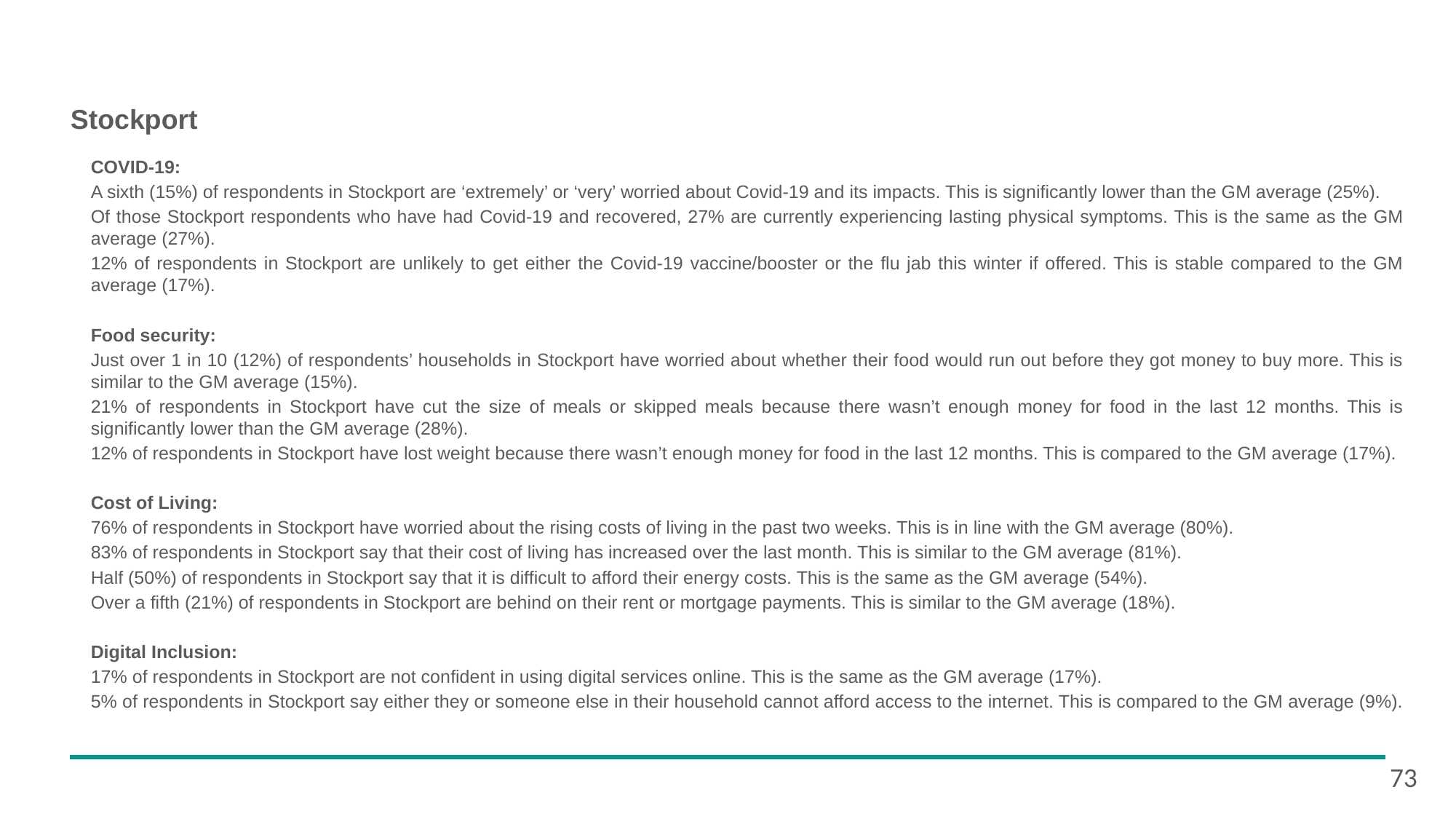

# Stockport
COVID-19:
A sixth (15%) of respondents in Stockport are ‘extremely’ or ‘very’ worried about Covid-19 and its impacts. This is significantly lower than the GM average (25%).
Of those Stockport respondents who have had Covid-19 and recovered, 27% are currently experiencing lasting physical symptoms. This is the same as the GM average (27%).
12% of respondents in Stockport are unlikely to get either the Covid-19 vaccine/booster or the flu jab this winter if offered. This is stable compared to the GM average (17%).

Food security:
Just over 1 in 10 (12%) of respondents’ households in Stockport have worried about whether their food would run out before they got money to buy more. This is similar to the GM average (15%).
21% of respondents in Stockport have cut the size of meals or skipped meals because there wasn’t enough money for food in the last 12 months. This is significantly lower than the GM average (28%).
12% of respondents in Stockport have lost weight because there wasn’t enough money for food in the last 12 months. This is compared to the GM average (17%).

Cost of Living:
76% of respondents in Stockport have worried about the rising costs of living in the past two weeks. This is in line with the GM average (80%).
83% of respondents in Stockport say that their cost of living has increased over the last month. This is similar to the GM average (81%).
Half (50%) of respondents in Stockport say that it is difficult to afford their energy costs. This is the same as the GM average (54%).
Over a fifth (21%) of respondents in Stockport are behind on their rent or mortgage payments. This is similar to the GM average (18%).

Digital Inclusion:
17% of respondents in Stockport are not confident in using digital services online. This is the same as the GM average (17%).
5% of respondents in Stockport say either they or someone else in their household cannot afford access to the internet. This is compared to the GM average (9%).

73